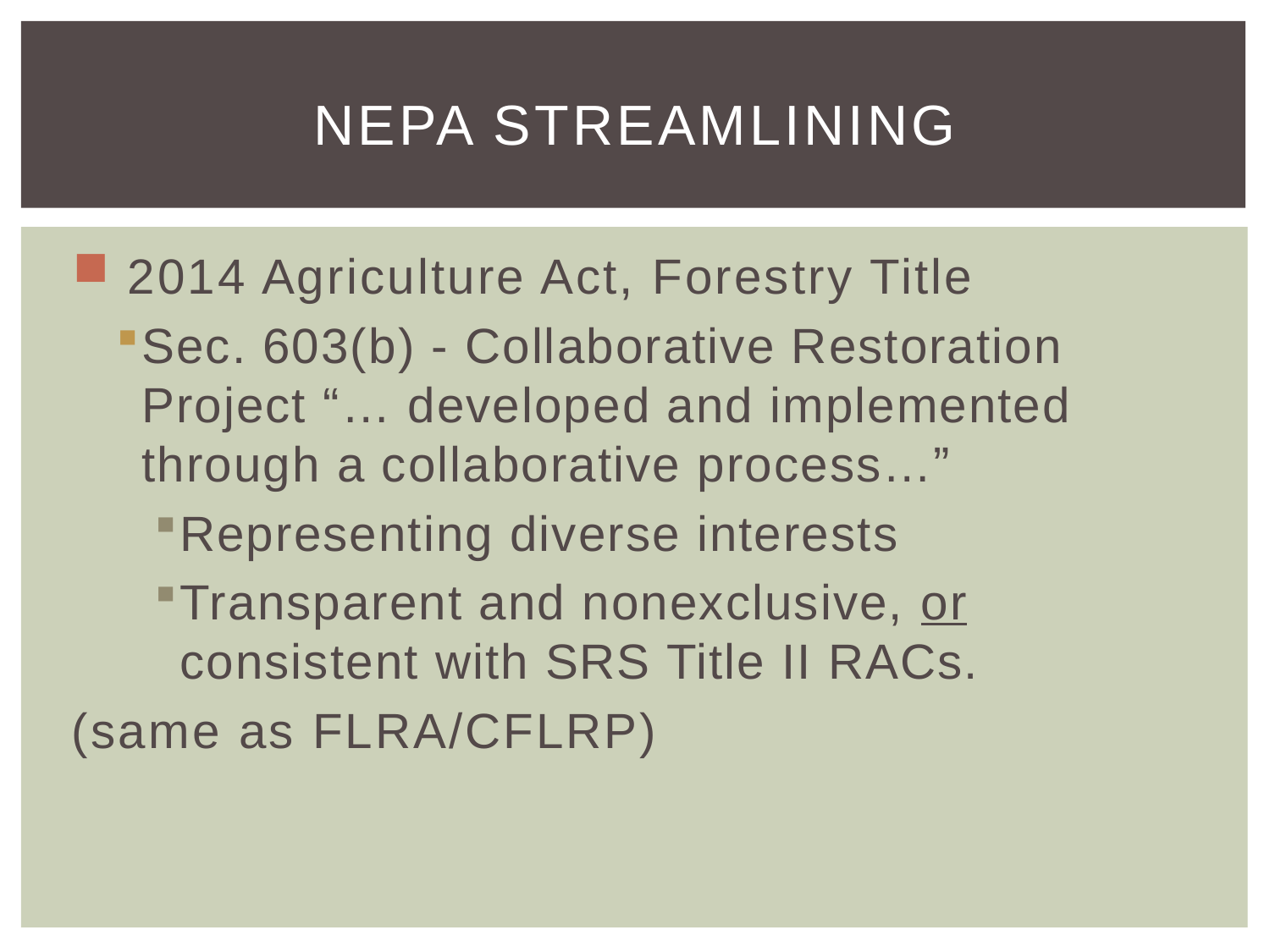

# NEPA Streamlining
 2014 Agriculture Act, Forestry Title
Sec. 603(b) - Collaborative Restoration Project “… developed and implemented through a collaborative process…”
Representing diverse interests
Transparent and nonexclusive, or consistent with SRS Title II RACs.
(same as FLRA/CFLRP)